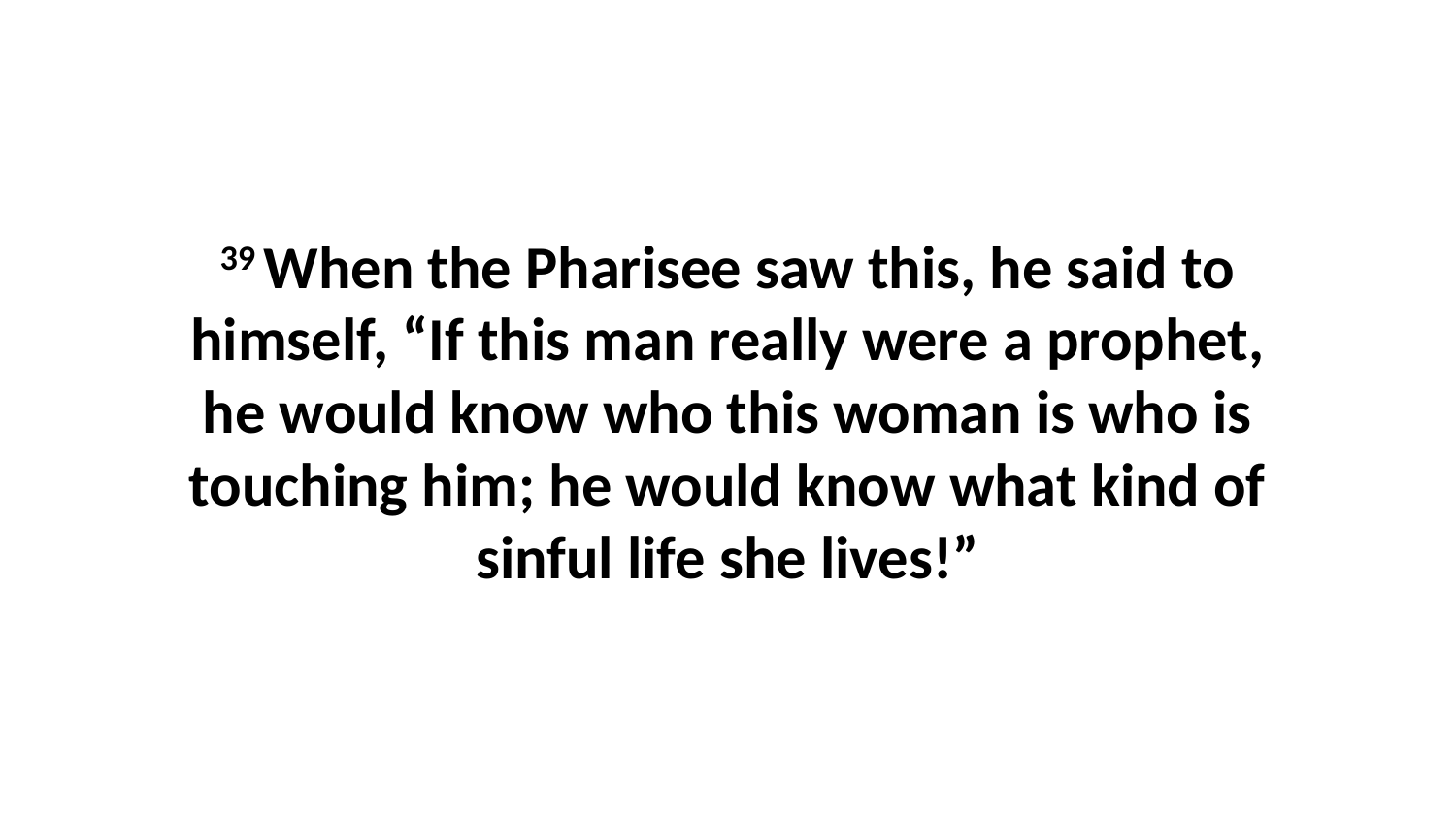

39 When the Pharisee saw this, he said to himself, “If this man really were a prophet, he would know who this woman is who is touching him; he would know what kind of sinful life she lives!”